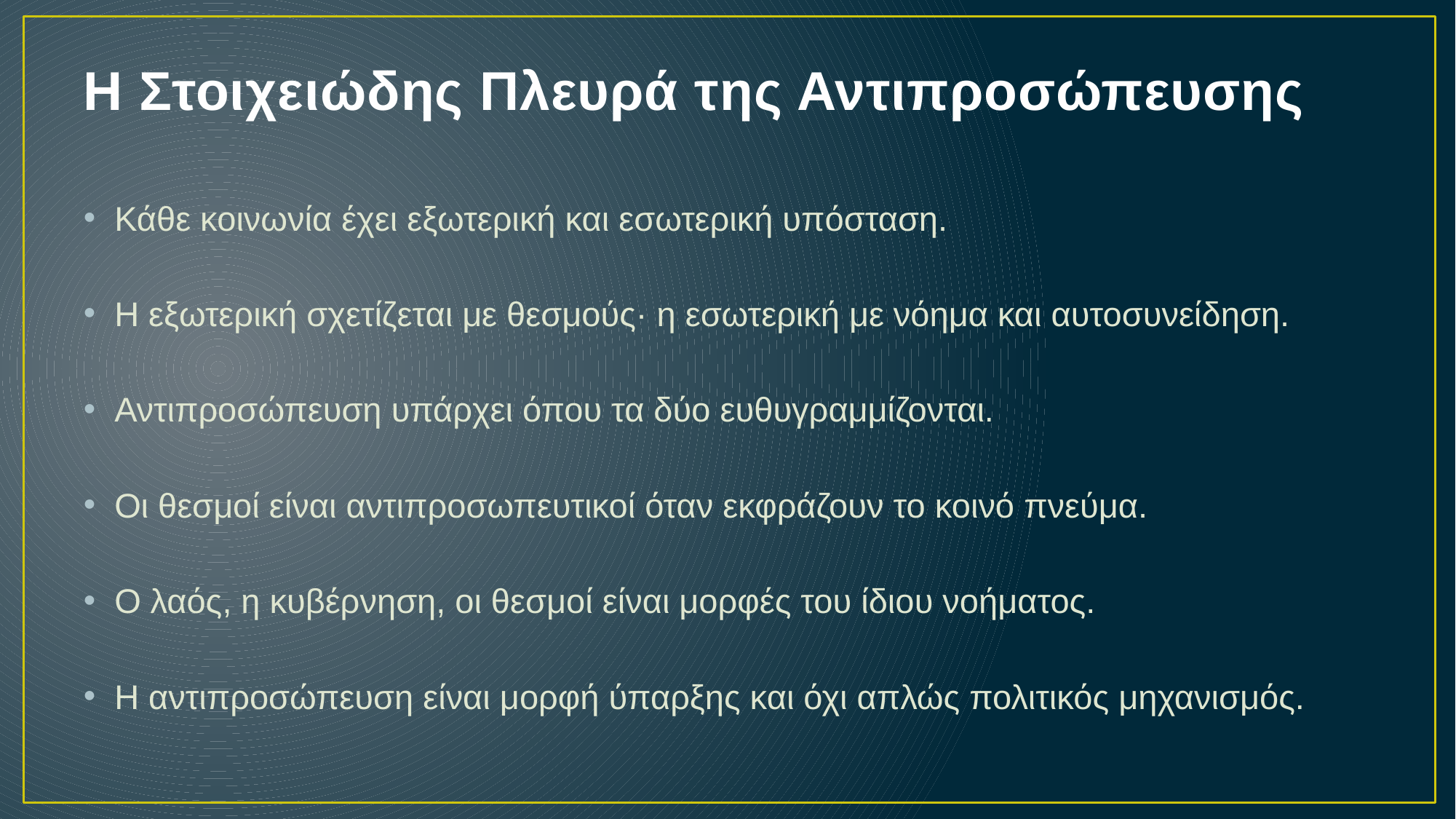

# Η Στοιχειώδης Πλευρά της Αντιπροσώπευσης
Κάθε κοινωνία έχει εξωτερική και εσωτερική υπόσταση.

Η εξωτερική σχετίζεται με θεσμούς· η εσωτερική με νόημα και αυτοσυνείδηση.

Αντιπροσώπευση υπάρχει όπου τα δύο ευθυγραμμίζονται.

Οι θεσμοί είναι αντιπροσωπευτικοί όταν εκφράζουν το κοινό πνεύμα.

Ο λαός, η κυβέρνηση, οι θεσμοί είναι μορφές του ίδιου νοήματος.

Η αντιπροσώπευση είναι μορφή ύπαρξης και όχι απλώς πολιτικός μηχανισμός.